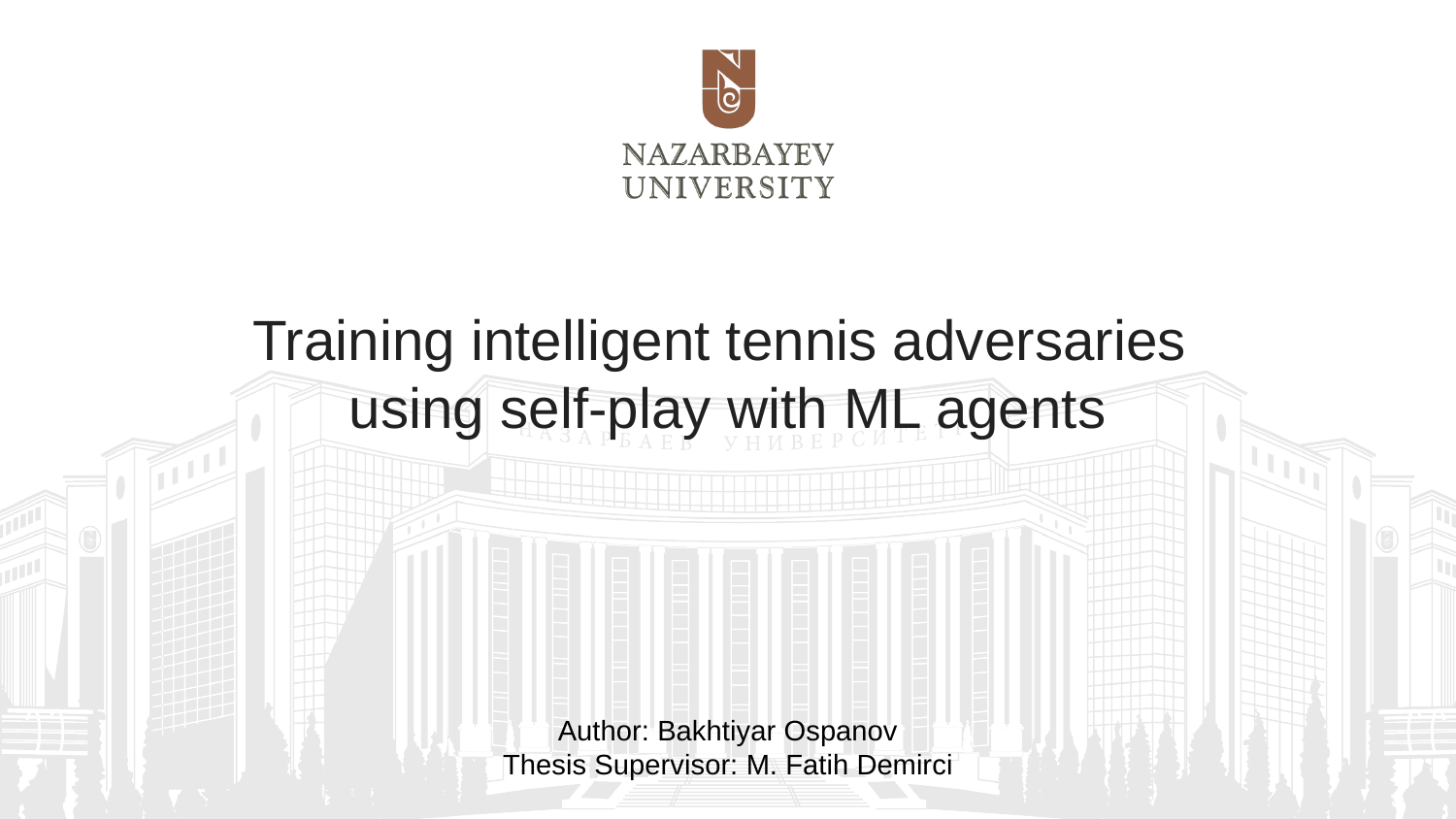

# Training intelligent tennis adversaries using self-play with ML agents
Author: Bakhtiyar Ospanov
Thesis Supervisor: M. Fatih Demirci